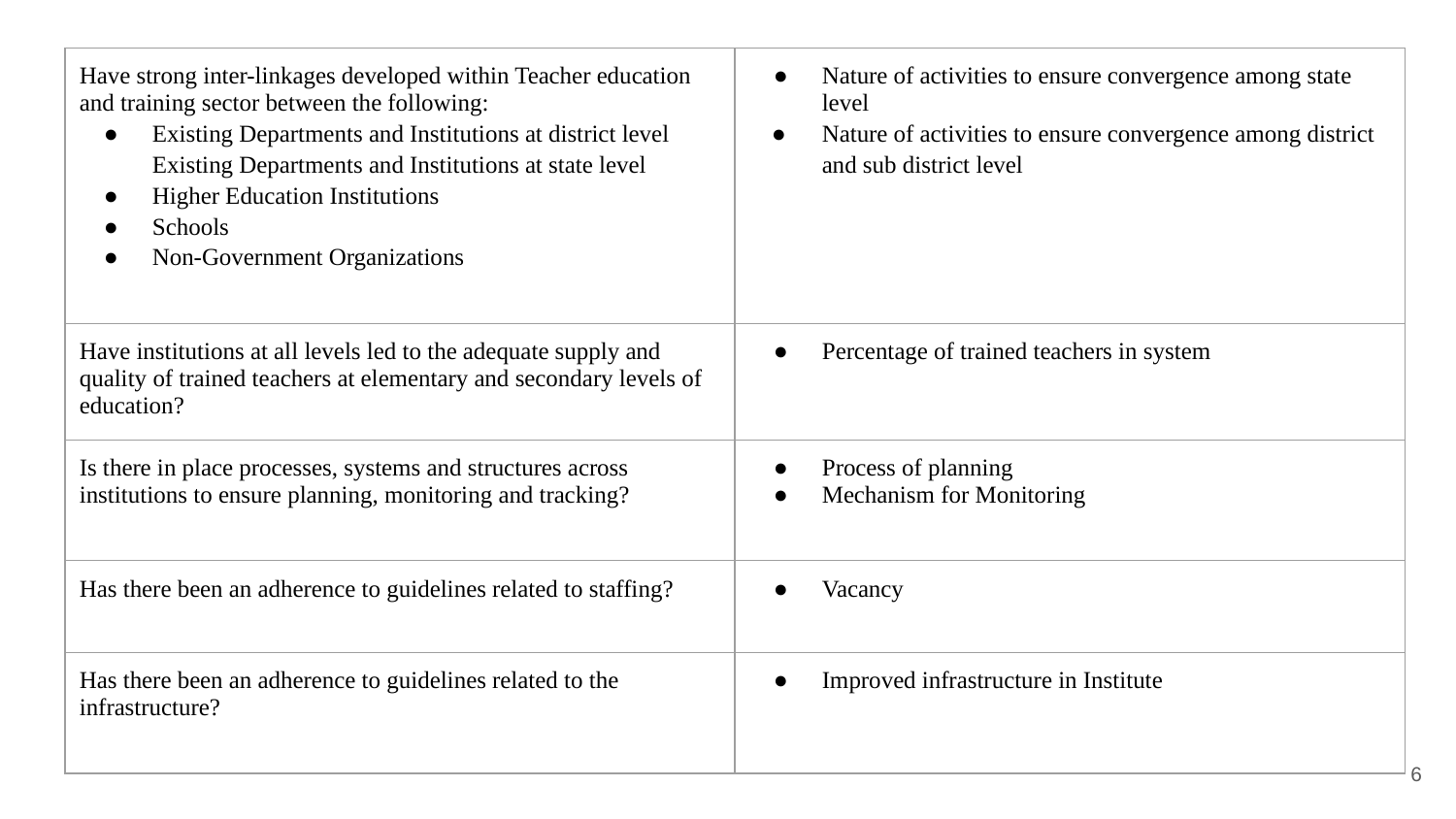

| Have strong inter-linkages developed within Teacher education and training sector between the following: Existing Departments and Institutions at district level Existing Departments and Institutions at state level Higher Education Institutions Schools Non-Government Organizations | Nature of activities to ensure convergence among state level Nature of activities to ensure convergence among district and sub district level |
| --- | --- |
| Have institutions at all levels led to the adequate supply and quality of trained teachers at elementary and secondary levels of education? | Percentage of trained teachers in system |
| Is there in place processes, systems and structures across institutions to ensure planning, monitoring and tracking? | Process of planning Mechanism for Monitoring |
| Has there been an adherence to guidelines related to staffing? | Vacancy |
| Has there been an adherence to guidelines related to the infrastructure? | Improved infrastructure in Institute |
6